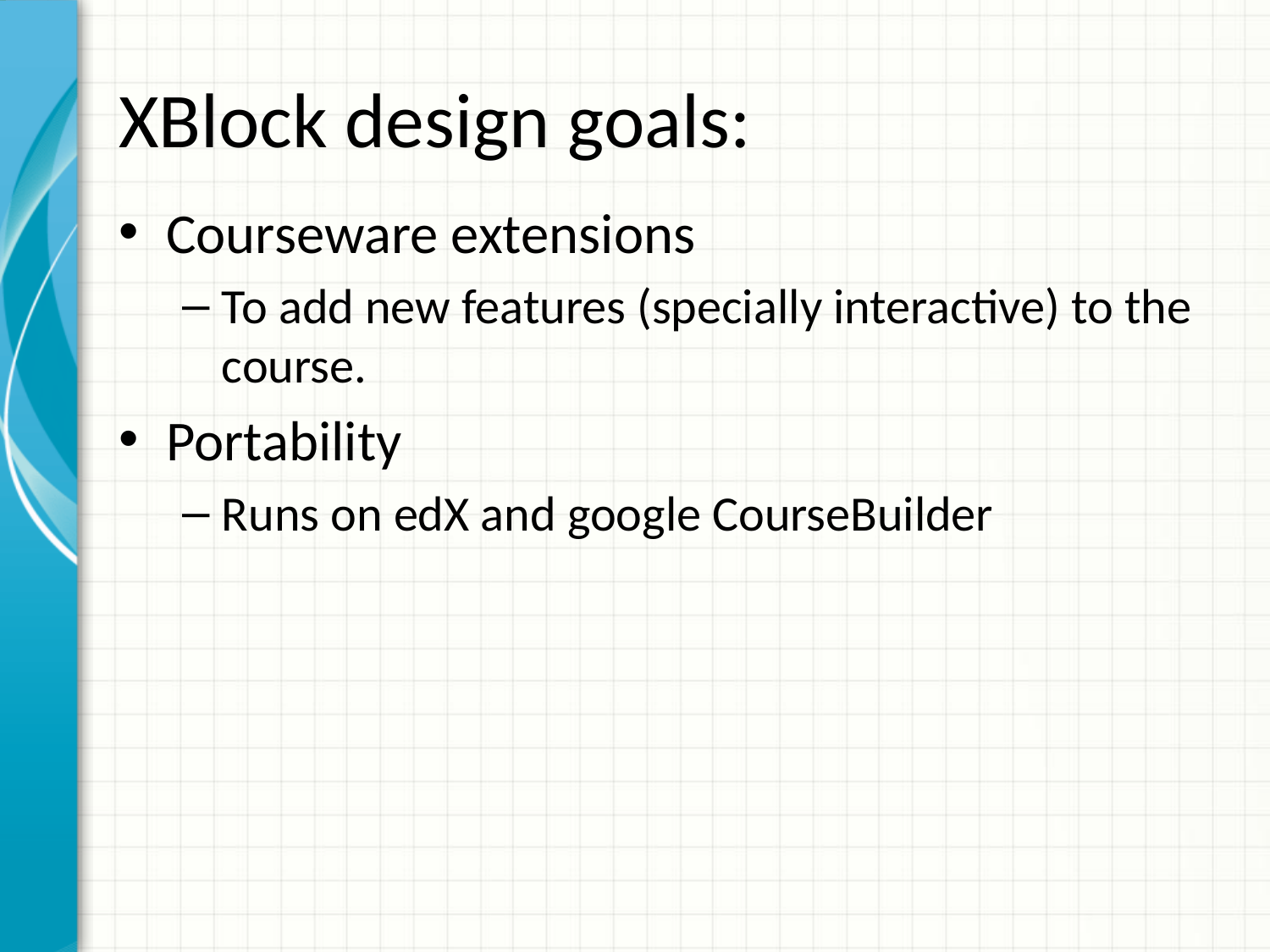

# XBlock design goals:
Courseware extensions
To add new features (specially interactive) to the course.
Portability
Runs on edX and google CourseBuilder